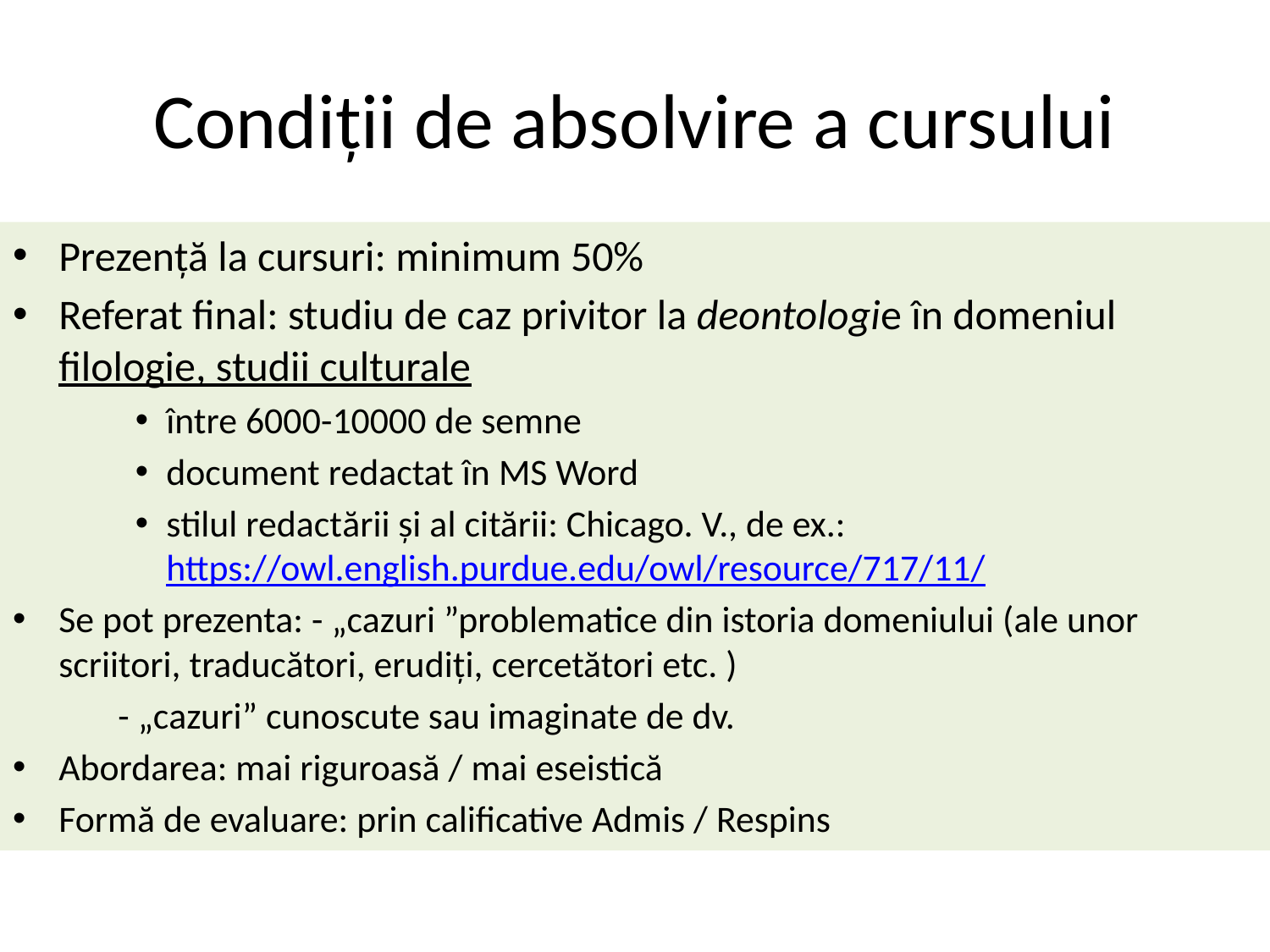

# Condiții de absolvire a cursului
Prezență la cursuri: minimum 50%
Referat final: studiu de caz privitor la deontologie în domeniul filologie, studii culturale
între 6000-10000 de semne
document redactat în MS Word
stilul redactării și al citării: Chicago. V., de ex.: https://owl.english.purdue.edu/owl/resource/717/11/
Se pot prezenta: - „cazuri ”problematice din istoria domeniului (ale unor 				scriitori, traducători, erudiți, cercetători etc. )
			       - „cazuri” cunoscute sau imaginate de dv.
Abordarea: mai riguroasă / mai eseistică
Formă de evaluare: prin calificative Admis / Respins